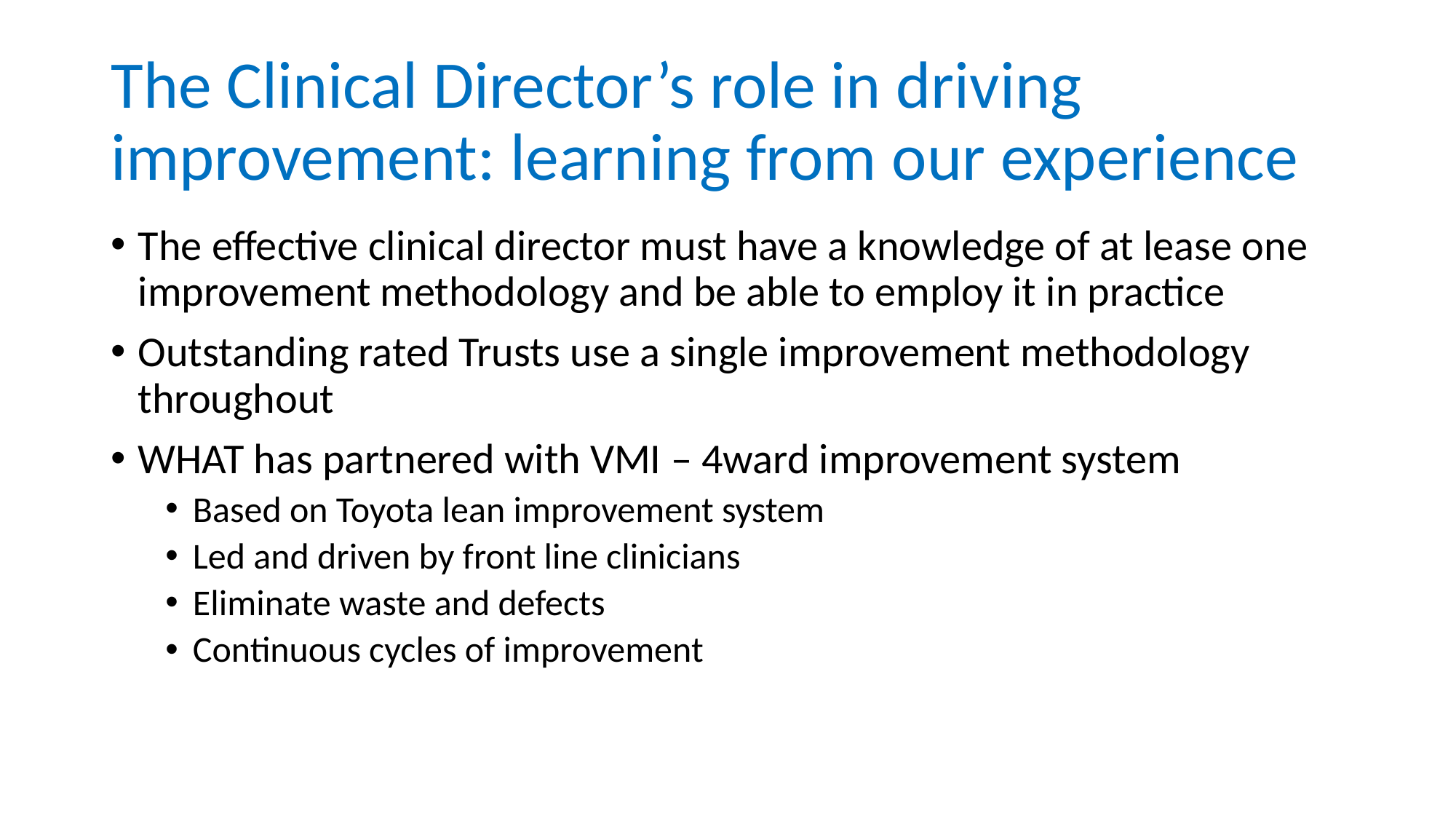

# The Clinical Director’s role in driving improvement: learning from our experience
The effective clinical director must have a knowledge of at lease one improvement methodology and be able to employ it in practice
Outstanding rated Trusts use a single improvement methodology throughout
WHAT has partnered with VMI – 4ward improvement system
Based on Toyota lean improvement system
Led and driven by front line clinicians
Eliminate waste and defects
Continuous cycles of improvement